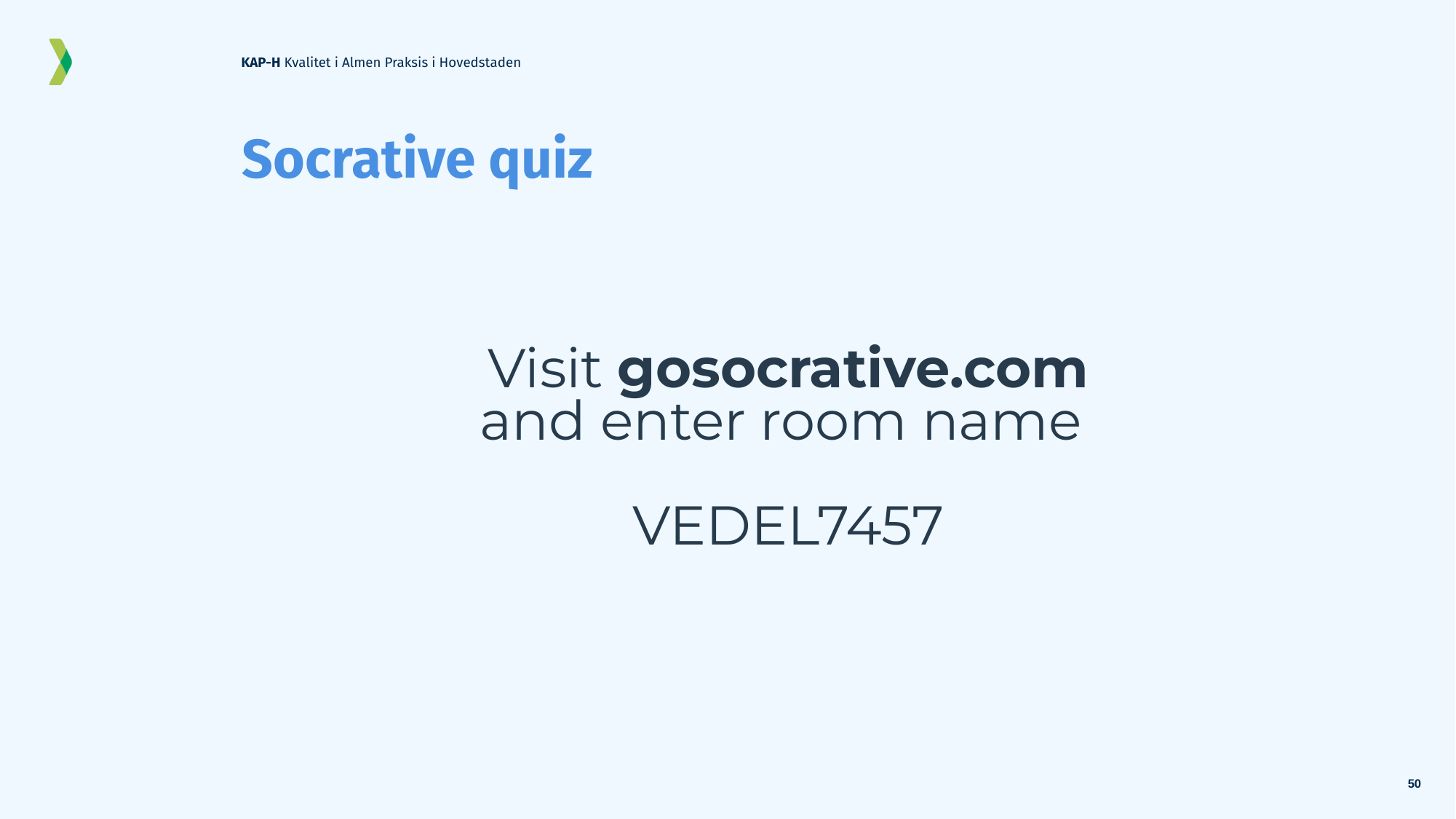

# Socrative quiz
 Visit gosocrative.com 
and enter room name 
VEDEL7457